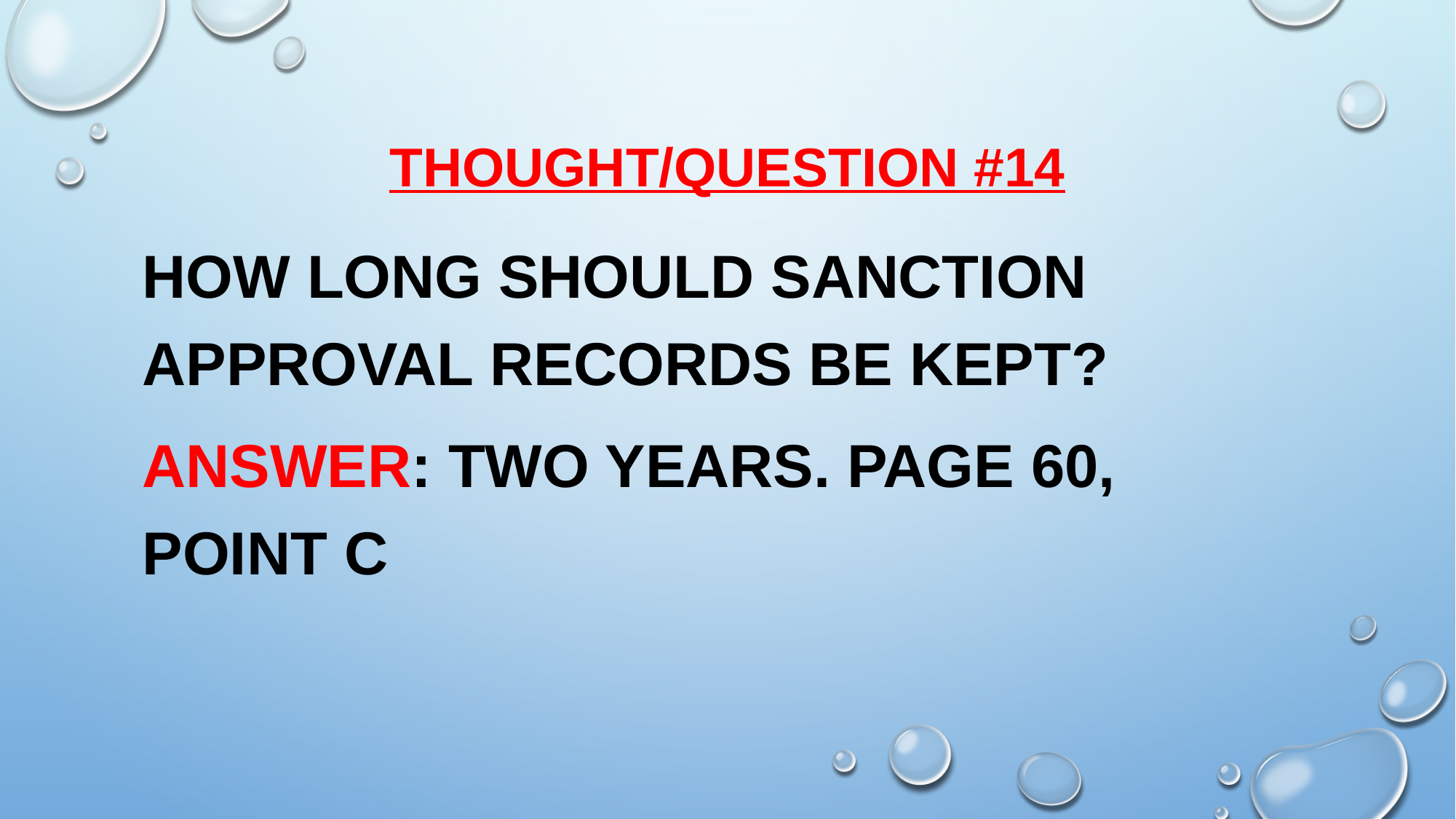

# Thought/Question #14
How long should sanction approval records be kept?
Answer: two years. Page 60, Point c